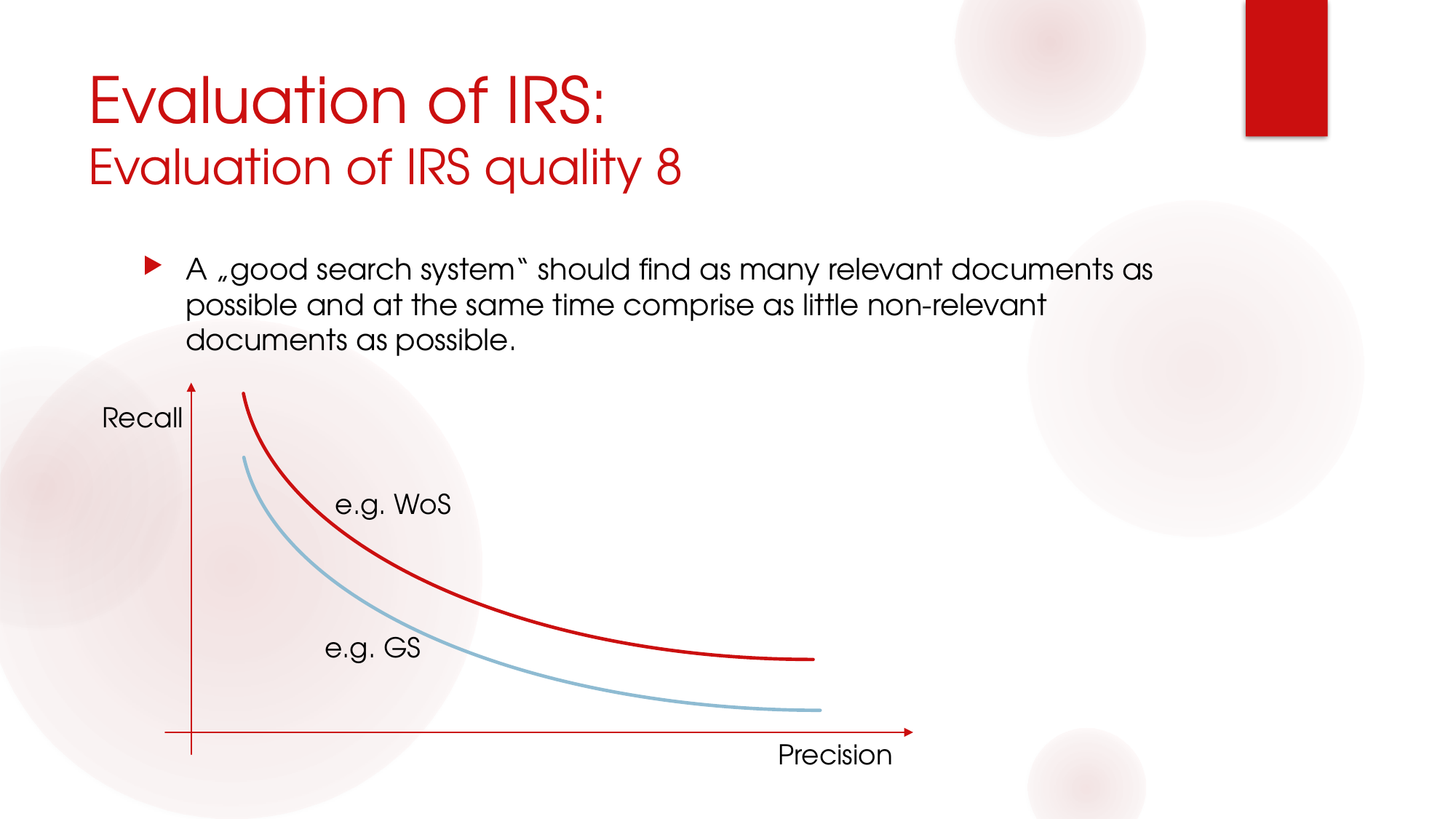

# Evaluation of IRS: Evaluation of IRS quality 8

A „good search system“ should find as many relevant documents as possible and at the same time comprise as little non-relevant documents as possible.

Recall
e.g. WoS
e.g. GS
Precision